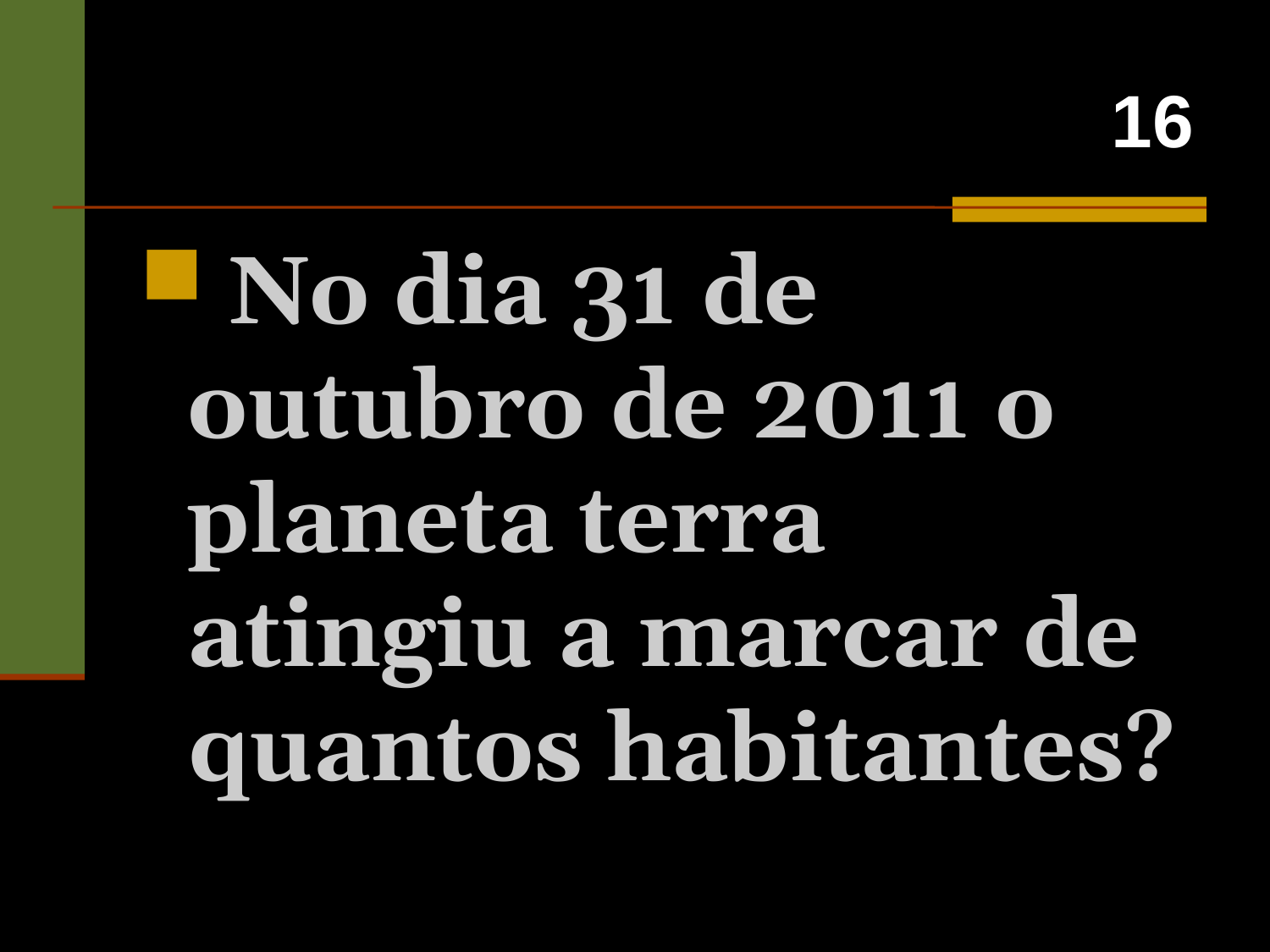

# 16
 No dia 31 de outubro de 2011 o planeta terra atingiu a marcar de quantos habitantes?